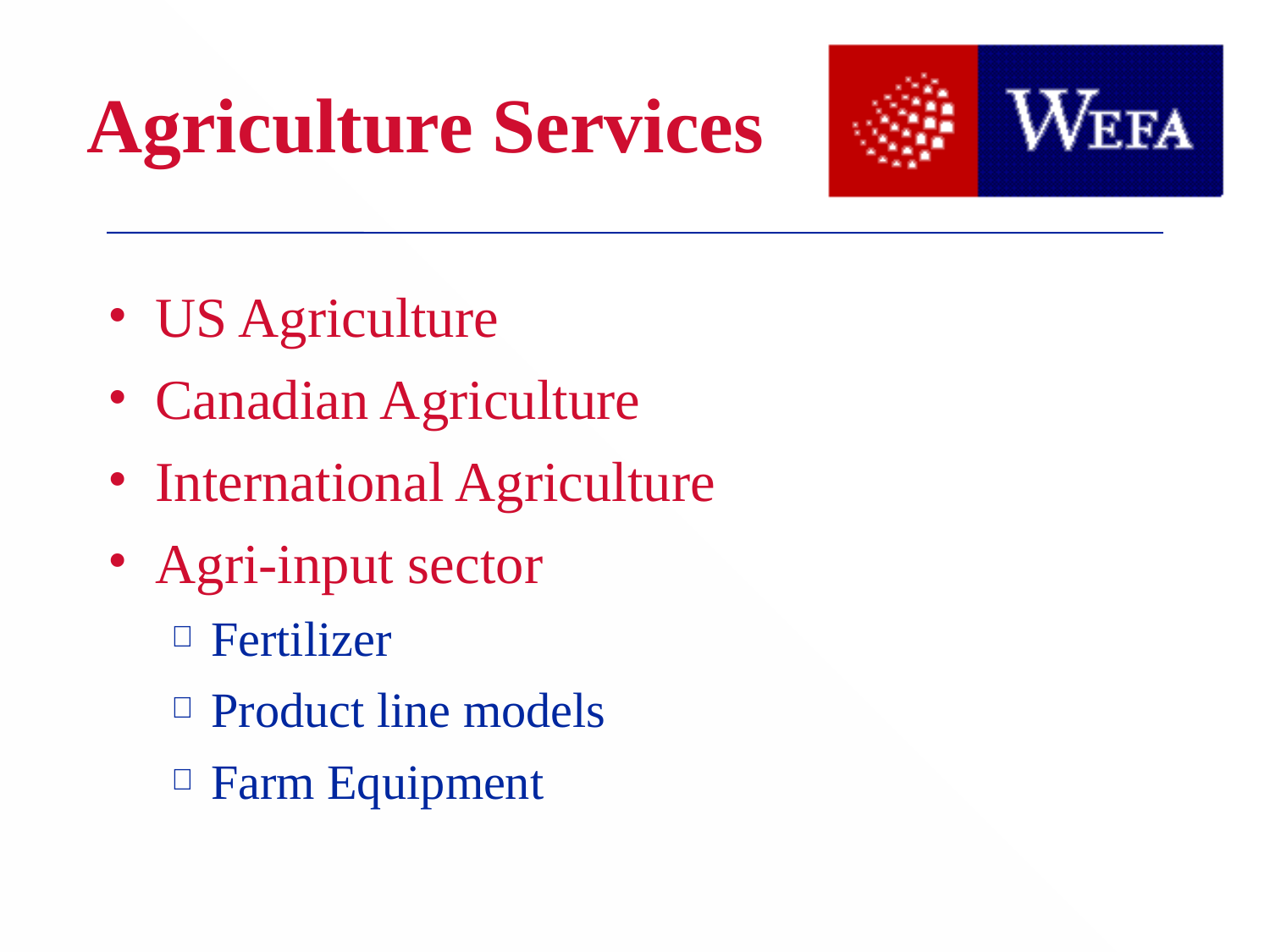

# Agriculture Services
US Agriculture
Canadian Agriculture
International Agriculture
Agri-input sector
Fertilizer
Product line models
Farm Equipment